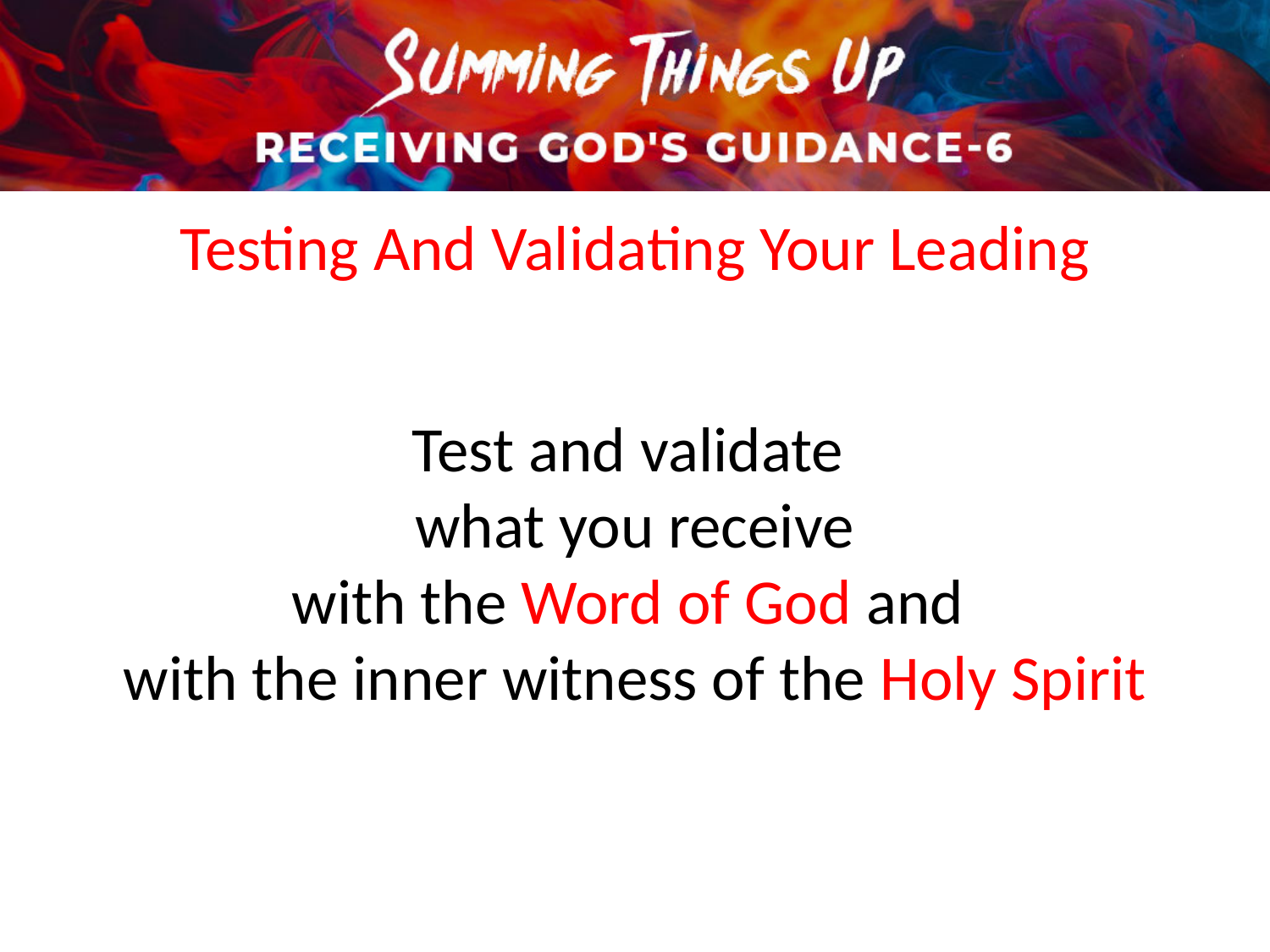

Testing And Validating Your Leading
Test and validate
what you receive
with the Word of God and
with the inner witness of the Holy Spirit